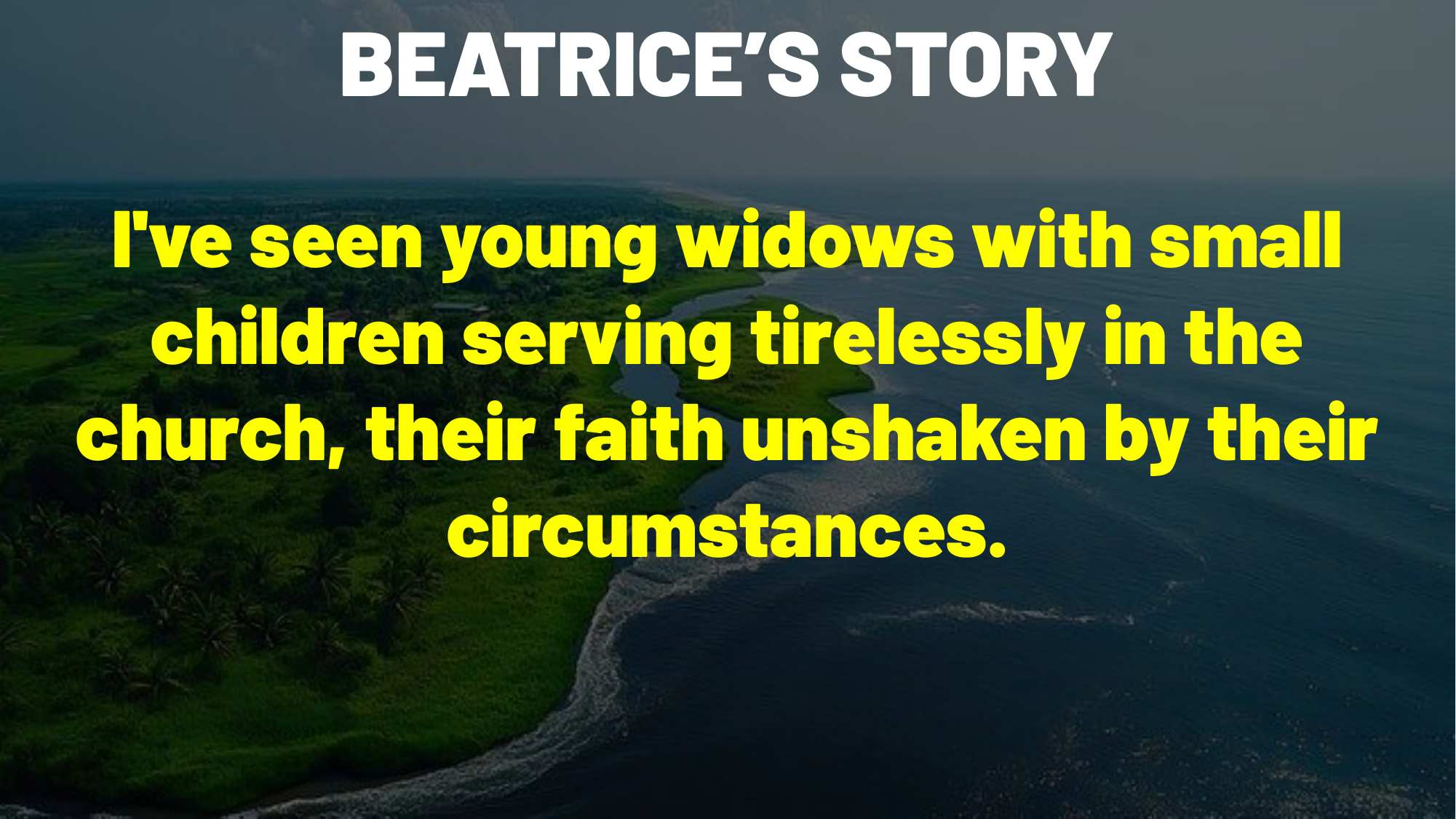

BEATRICE’S STORY

I've seen young widows with small children serving tirelessly in the church, their faith unshaken by their circumstances.